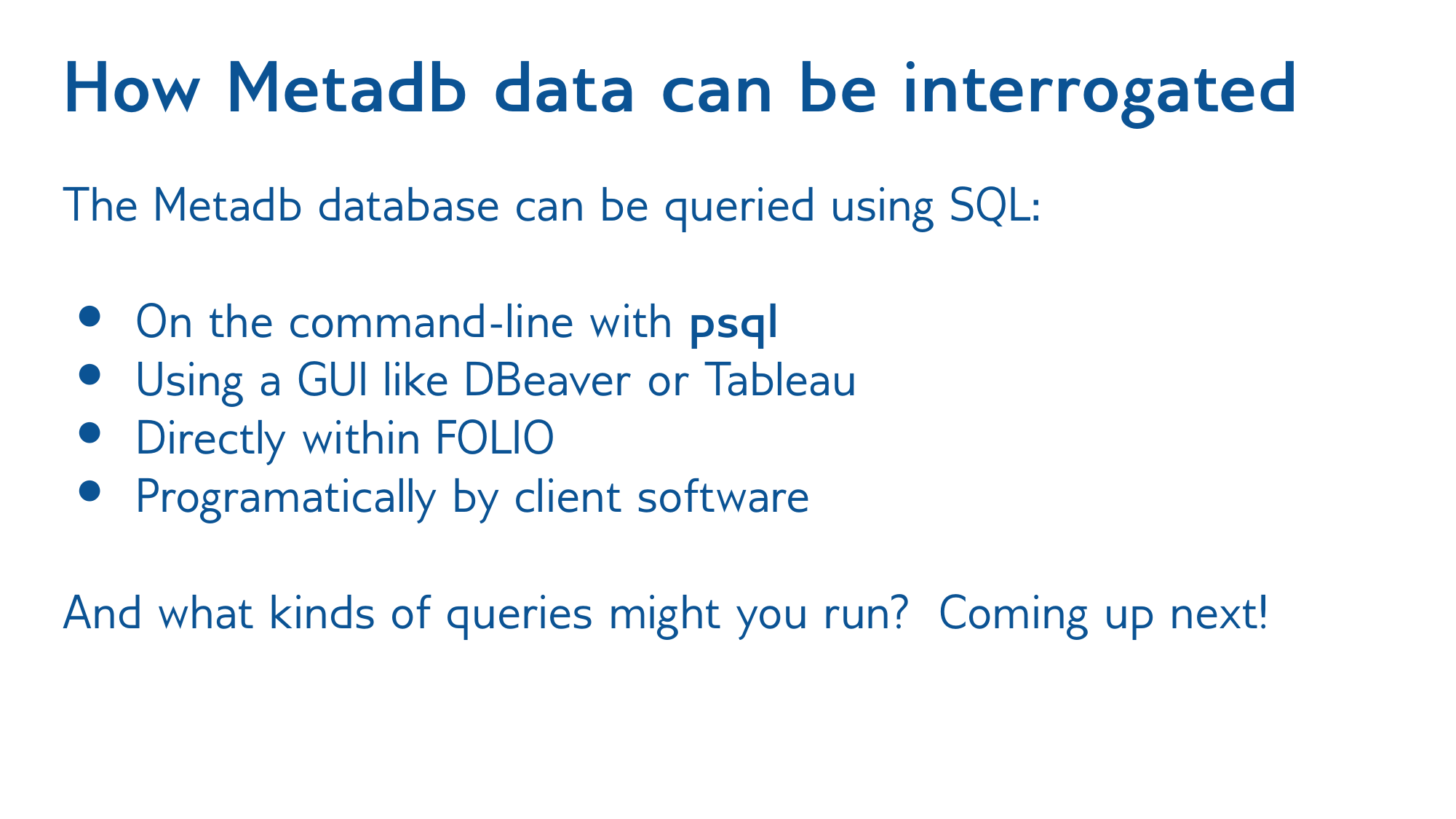

How Metadb data can be interrogated

The Metadb database can be queried using SQL:

On the command-line with psql
Using a GUI like DBeaver or Tableau
Directly within FOLIO
Programatically by client software

And what kinds of queries might you run?  Coming up next!